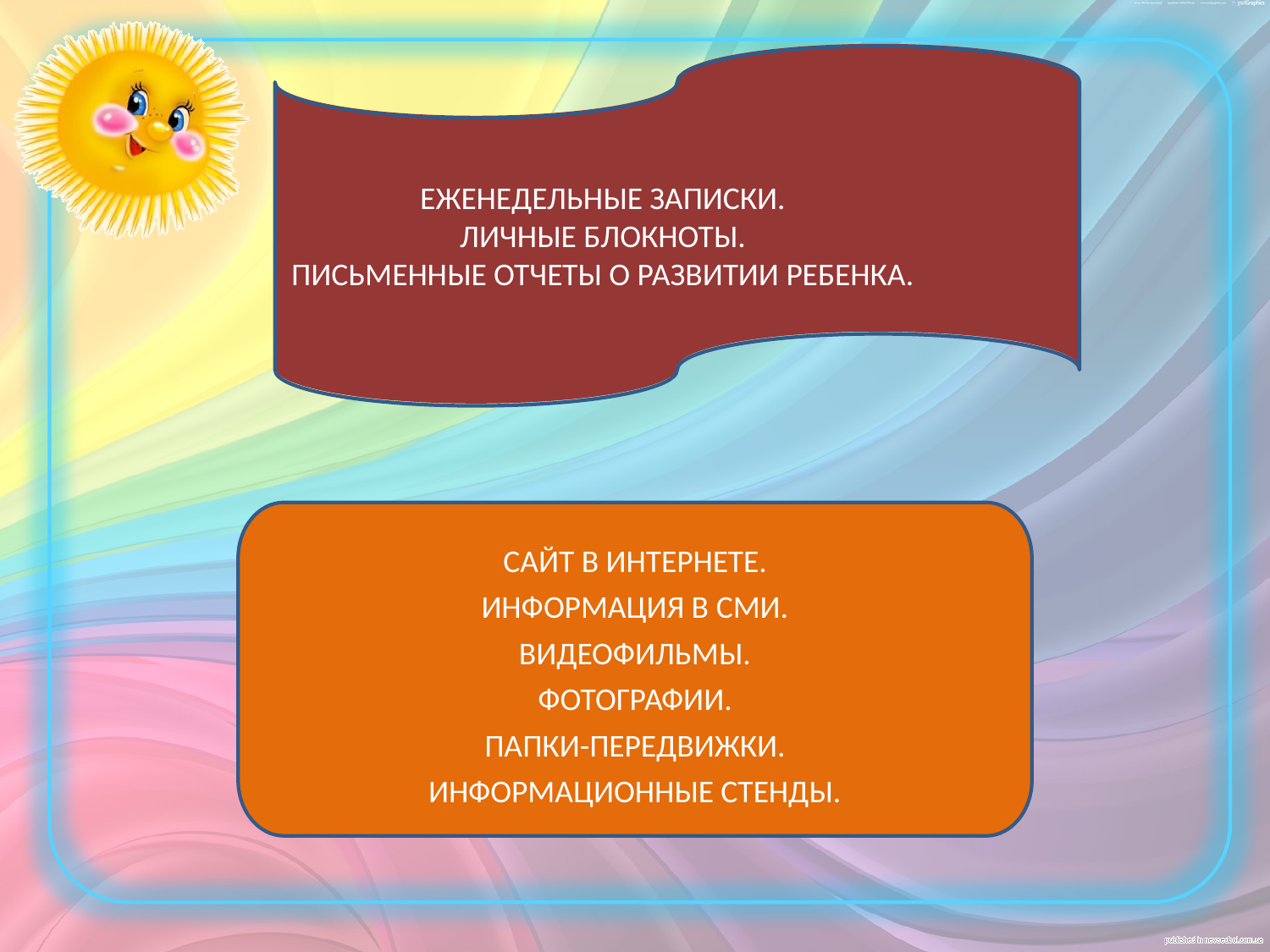

ЕЖЕНЕДЕЛЬНЫЕ ЗАПИСКИ.

ЛИЧНЫЕ БЛОКНОТЫ.

ПИСЬМЕННЫЕ ОТЧЕТЫ О РАЗВИТИИ РЕБЕНКА.

САЙТ В ИНТЕРНЕТЕ.

ИНФОРМАЦИЯ В СМИ.

ВИДЕОФИЛЬМЫ.

ФОТОГРАФИИ.

ПАПКИ
-
ПЕРЕДВИЖКИ.

ИНФОРМАЦИОННЫЕ СТЕНДЫ.